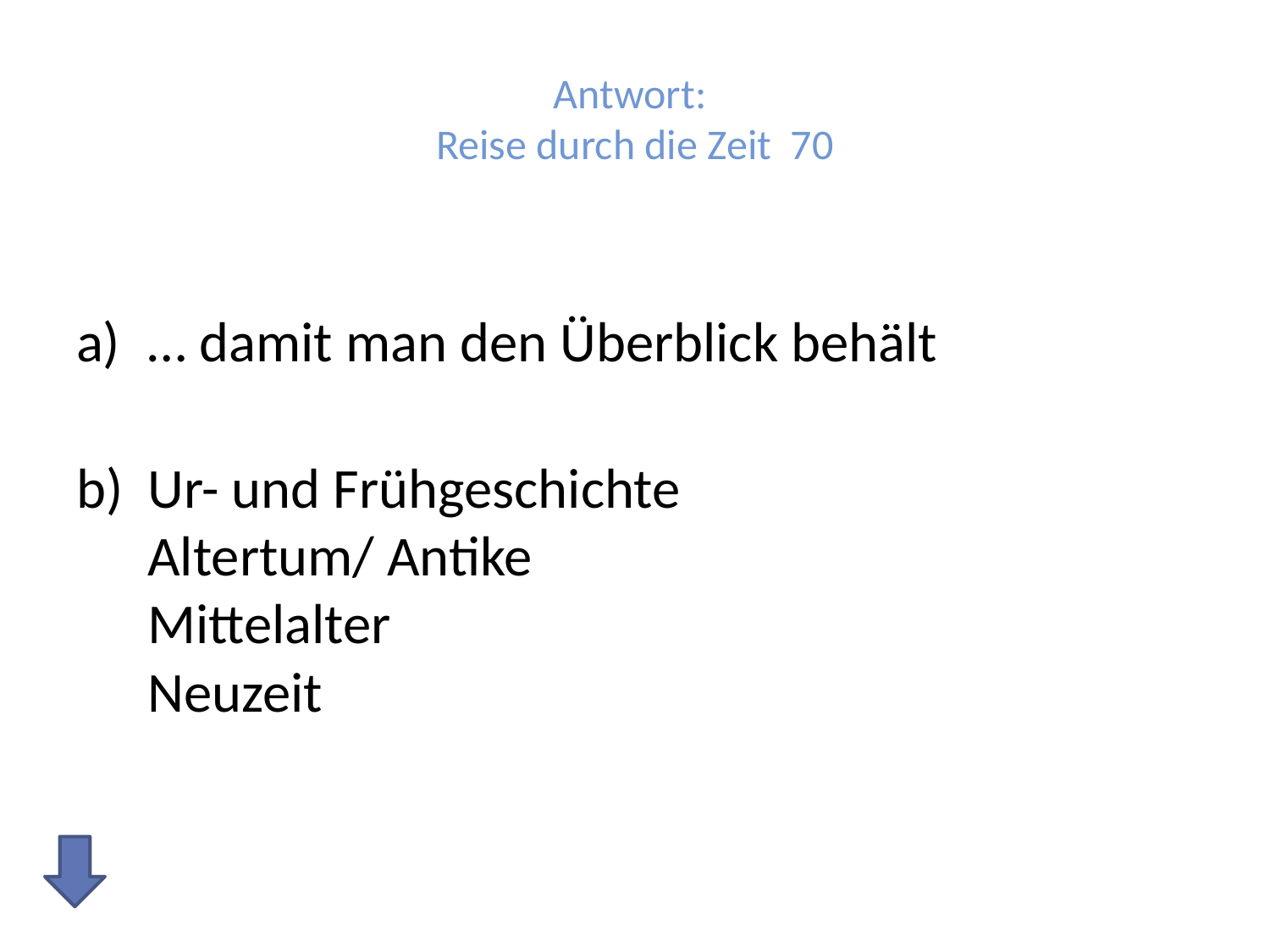

# Antwort: Reise durch die Zeit  70
… damit man den Überblick behält
Ur- und Frühgeschichte
Altertum/ Antike
Mittelalter
Neuzeit